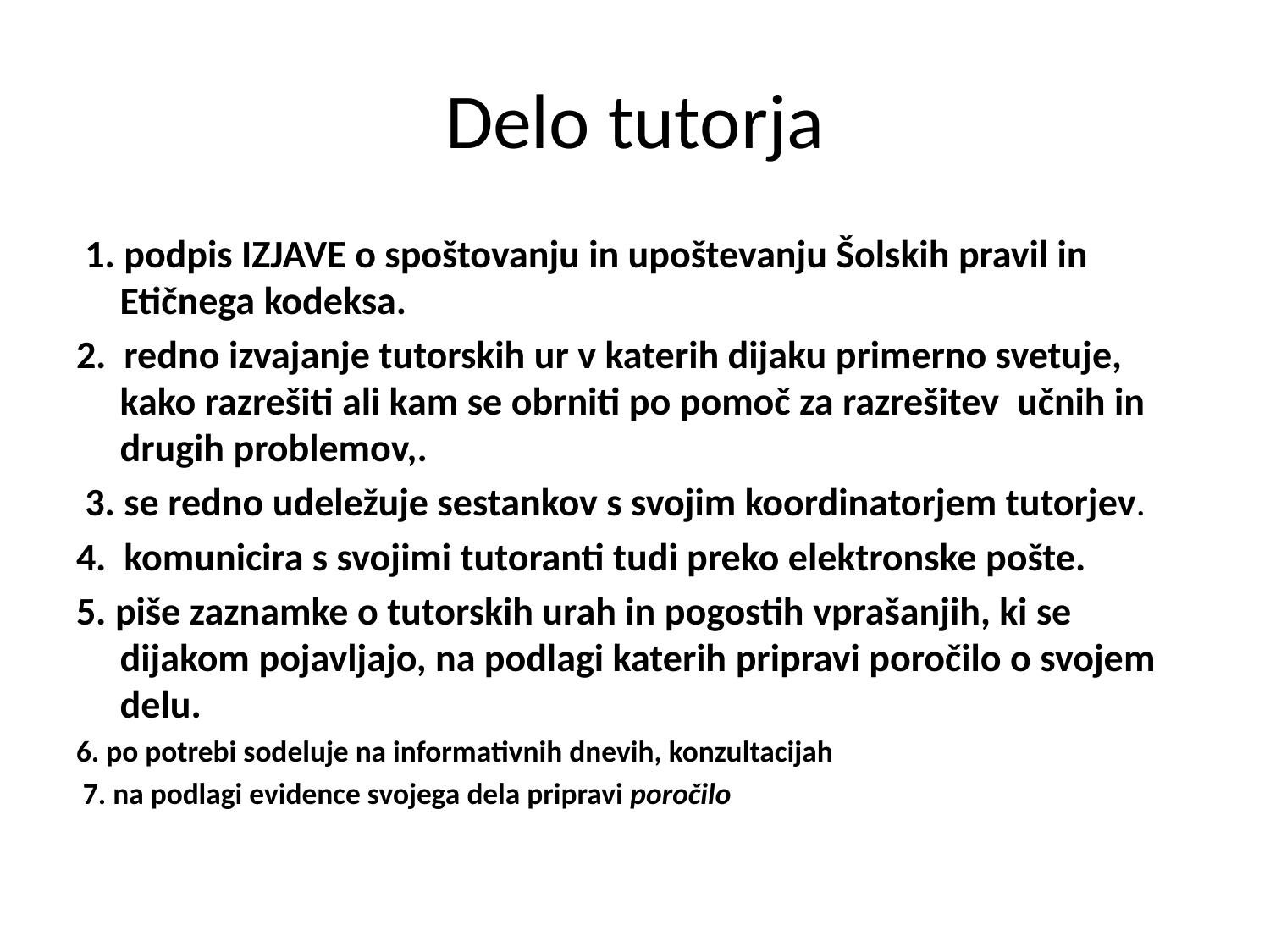

# Delo tutorja
 1. podpis IZJAVE o spoštovanju in upoštevanju Šolskih pravil in Etičnega kodeksa.
2.  redno izvajanje tutorskih ur v katerih dijaku primerno svetuje, kako razrešiti ali kam se obrniti po pomoč za razrešitev  učnih in drugih problemov,.
 3. se redno udeležuje sestankov s svojim koordinatorjem tutorjev.
4.  komunicira s svojimi tutoranti tudi preko elektronske pošte.
5. piše zaznamke o tutorskih urah in pogostih vprašanjih, ki se dijakom pojavljajo, na podlagi katerih pripravi poročilo o svojem delu.
6. po potrebi sodeluje na informativnih dnevih, konzultacijah
 7. na podlagi evidence svojega dela pripravi poročilo